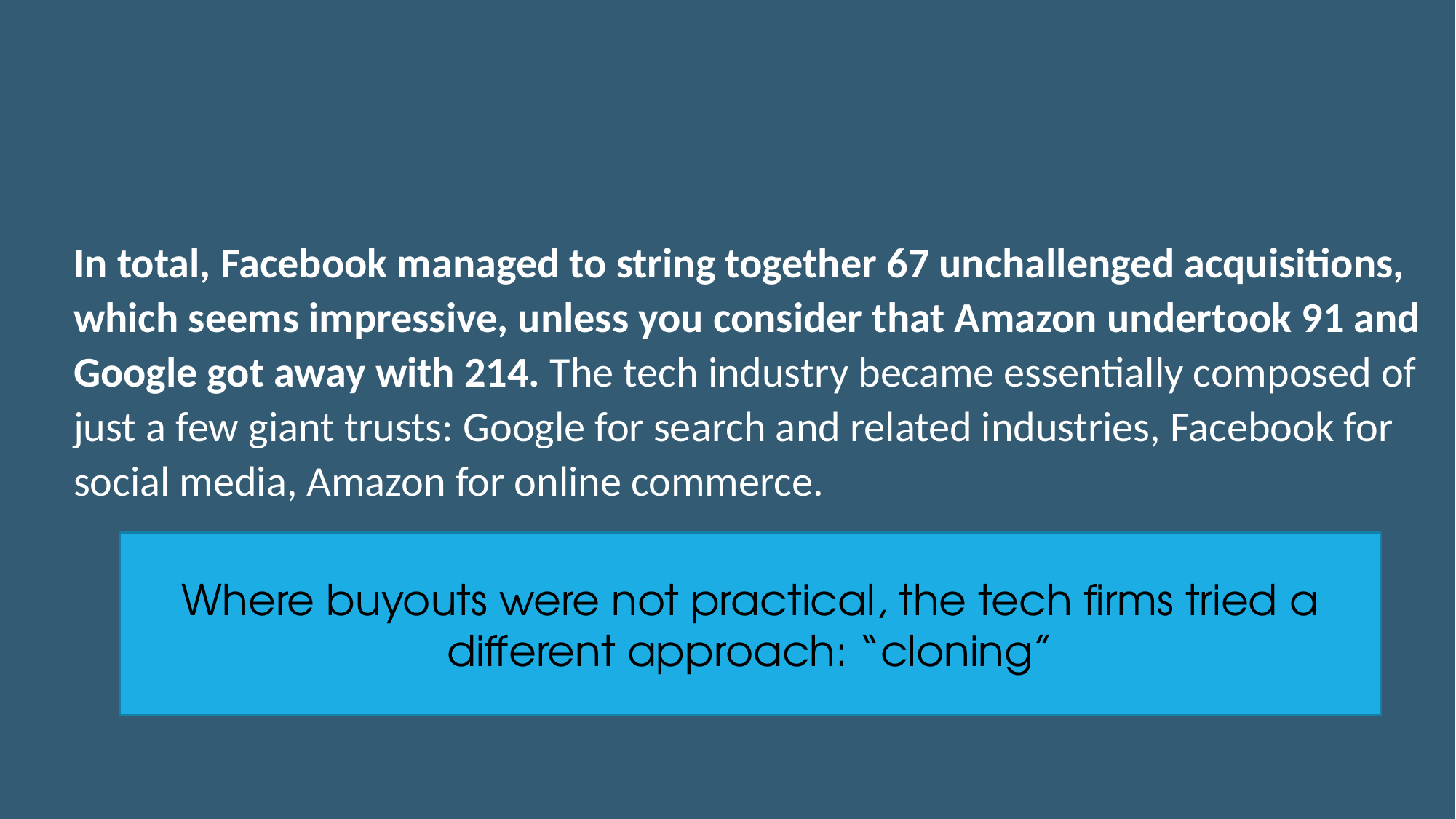

In total, Facebook managed to string together 67 unchallenged acquisitions, which seems impressive, unless you consider that Amazon undertook 91 and Google got away with 214. The tech industry became essentially composed of just a few giant trusts: Google for search and related industries, Facebook for social media, Amazon for online commerce.
Where buyouts were not practical, the tech firms tried a different approach: “cloning”